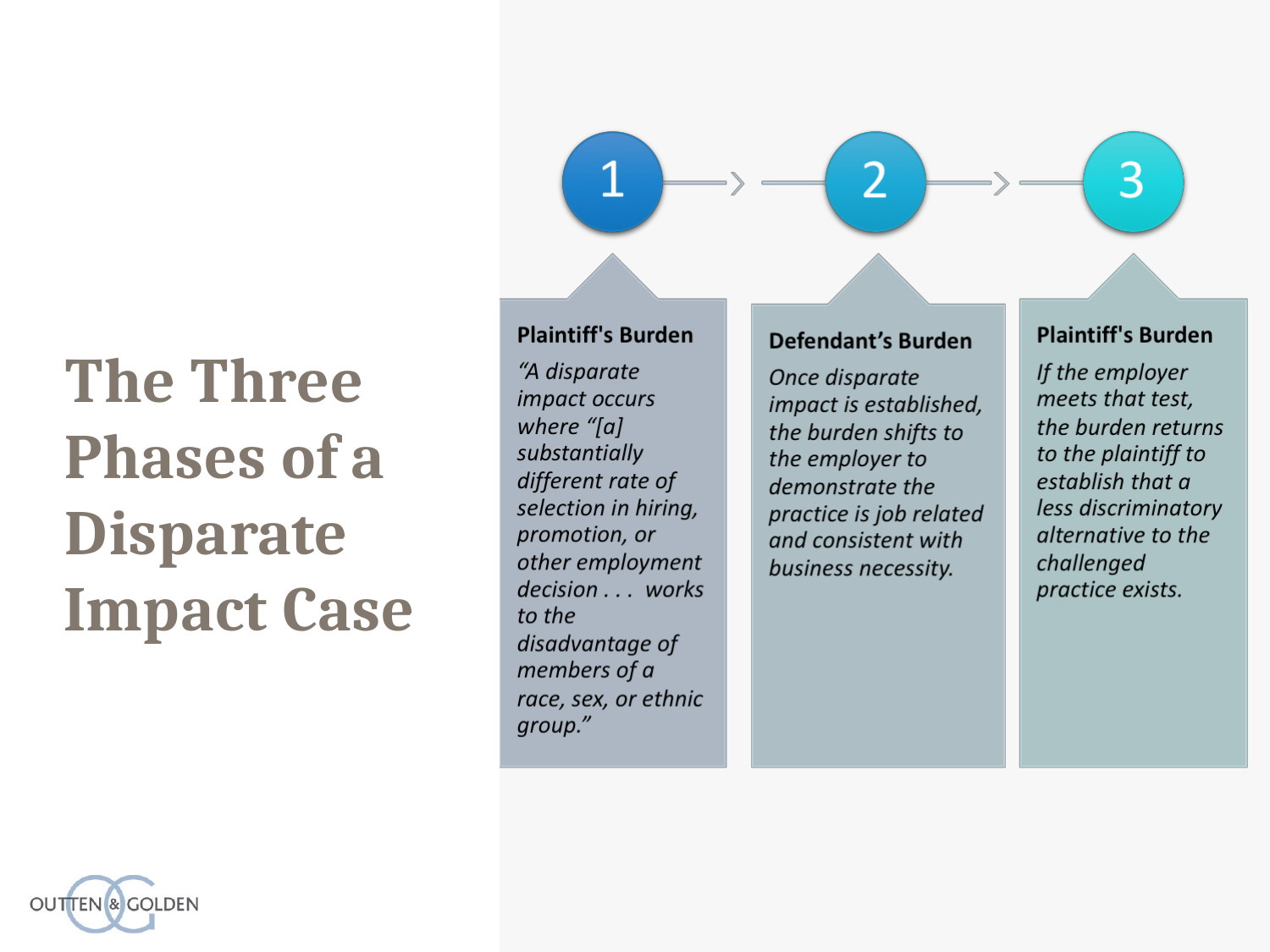

The Three  Steps to a  Disparate  Impact Case

The Three  Phases of a  Disparate  Impact Case